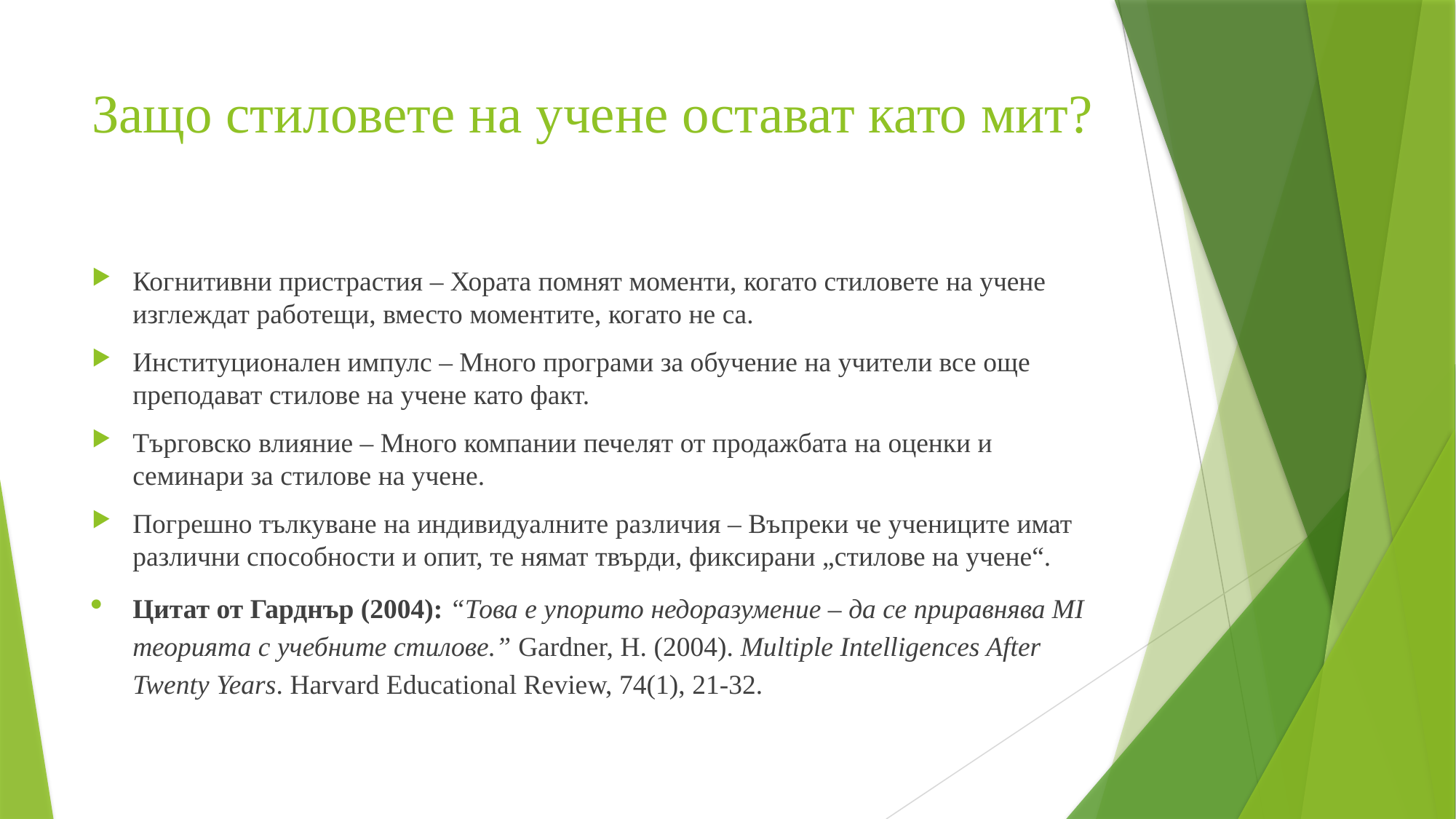

# Защо стиловете на учене остават като мит?
Когнитивни пристрастия – Хората помнят моменти, когато стиловете на учене изглеждат работещи, вместо моментите, когато не са.
Институционален импулс – Много програми за обучение на учители все още преподават стилове на учене като факт.
Търговско влияние – Много компании печелят от продажбата на оценки и семинари за стилове на учене.
Погрешно тълкуване на индивидуалните различия – Въпреки че учениците имат различни способности и опит, те нямат твърди, фиксирани „стилове на учене“.
Цитат от Гарднър (2004): “Това е упорито недоразумение – да се приравнява MI теорията с учебните стилове.” Gardner, H. (2004). Multiple Intelligences After Twenty Years. Harvard Educational Review, 74(1), 21-32.